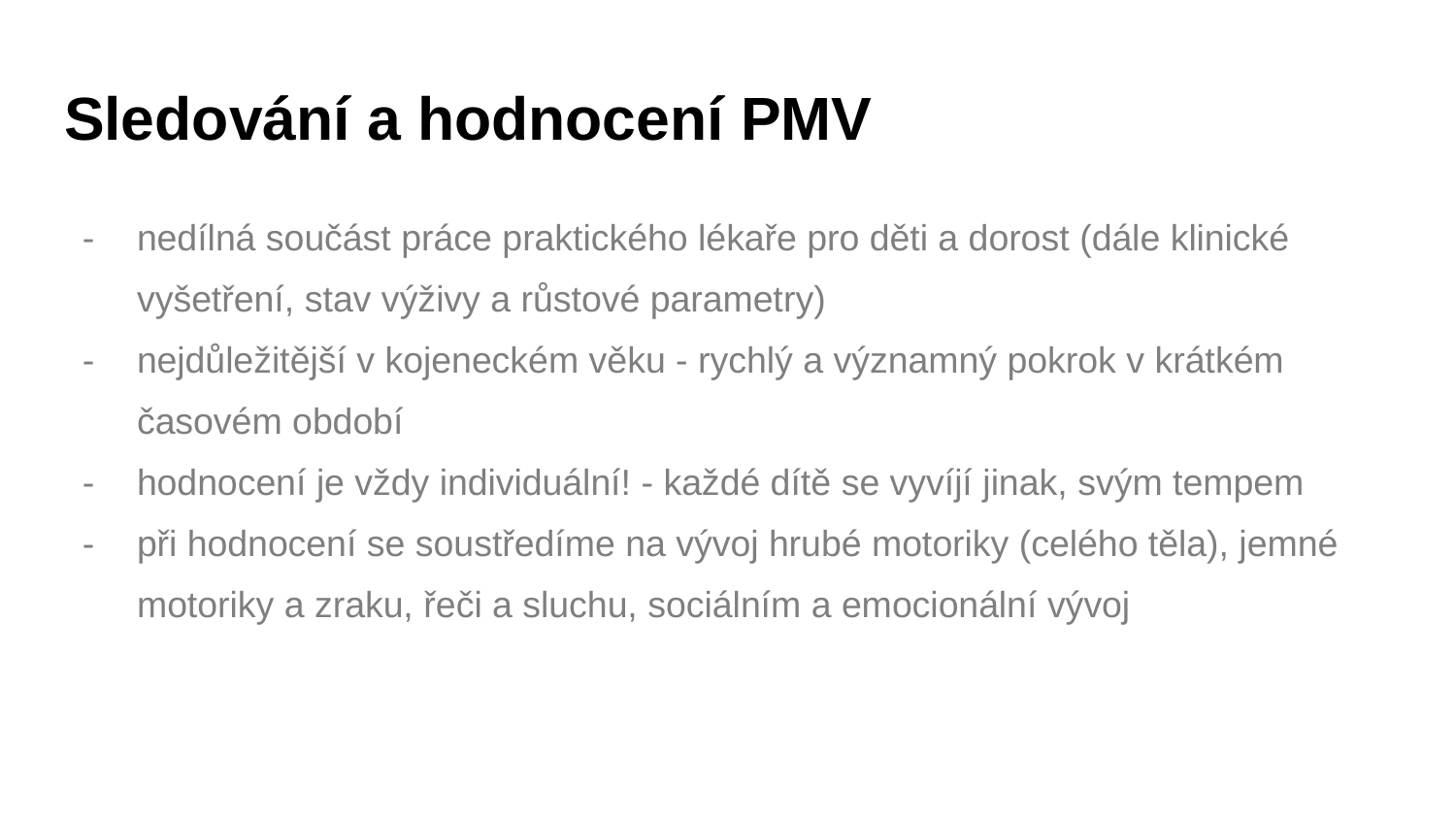

# Sledování a hodnocení PMV
nedílná součást práce praktického lékaře pro děti a dorost (dále klinické vyšetření, stav výživy a růstové parametry)
nejdůležitější v kojeneckém věku - rychlý a významný pokrok v krátkém časovém období
hodnocení je vždy individuální! - každé dítě se vyvíjí jinak, svým tempem
při hodnocení se soustředíme na vývoj hrubé motoriky (celého těla), jemné motoriky a zraku, řeči a sluchu, sociálním a emocionální vývoj